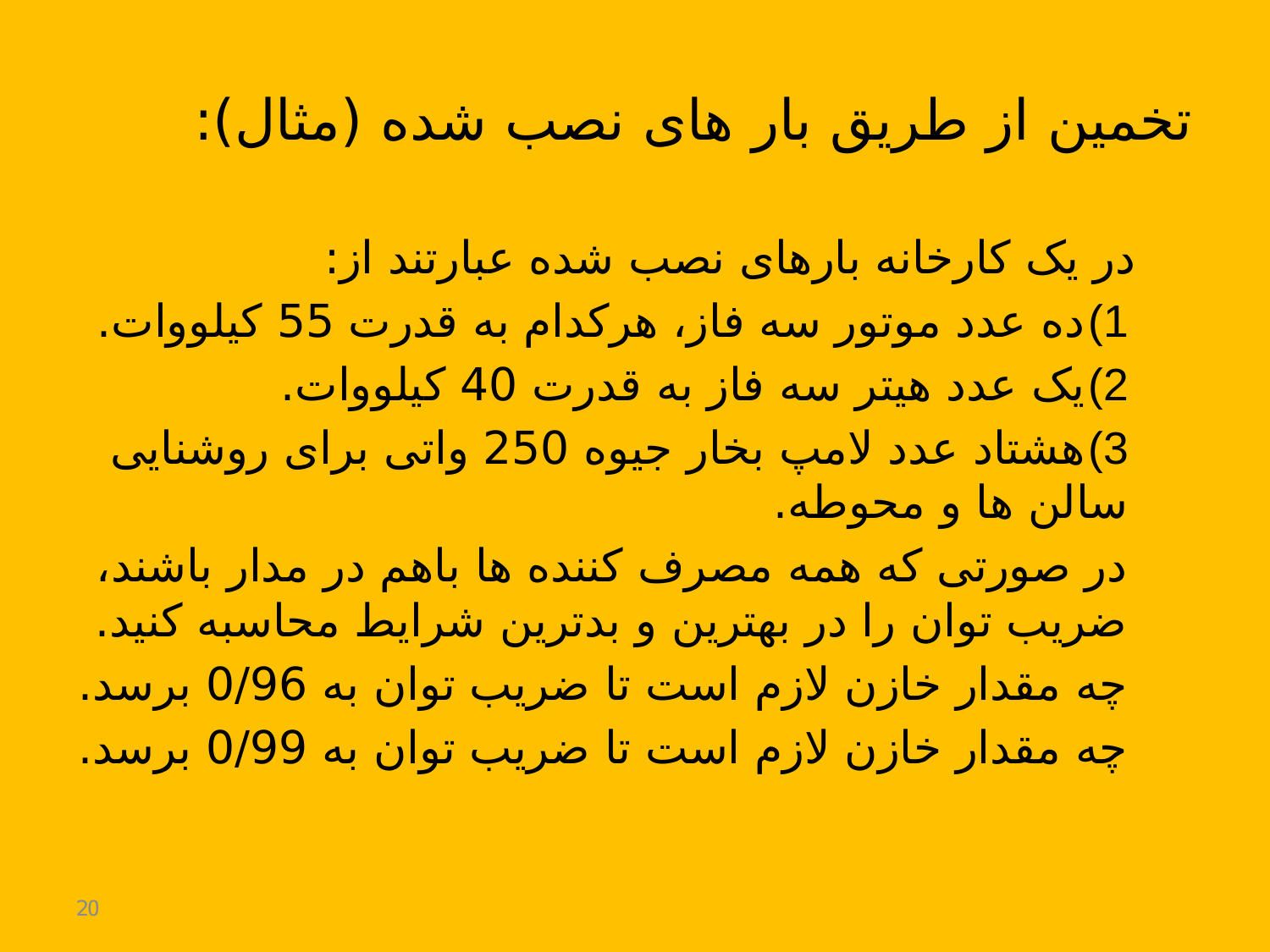

# تخمین از طریق بار های نصب شده (مثال):
 در یک کارخانه بارهای نصب شده عبارتند از:
ده عدد موتور سه فاز، هرکدام به قدرت 55 کیلووات.
یک عدد هیتر سه فاز به قدرت 40 کیلووات.
هشتاد عدد لامپ بخار جیوه 250 واتی برای روشنایی سالن ها و محوطه.
در صورتی که همه مصرف کننده ها باهم در مدار باشند، ضریب توان را در بهترین و بدترین شرایط محاسبه کنید.
چه مقدار خازن لازم است تا ضریب توان به 0/96 برسد.
چه مقدار خازن لازم است تا ضریب توان به 0/99 برسد.

20